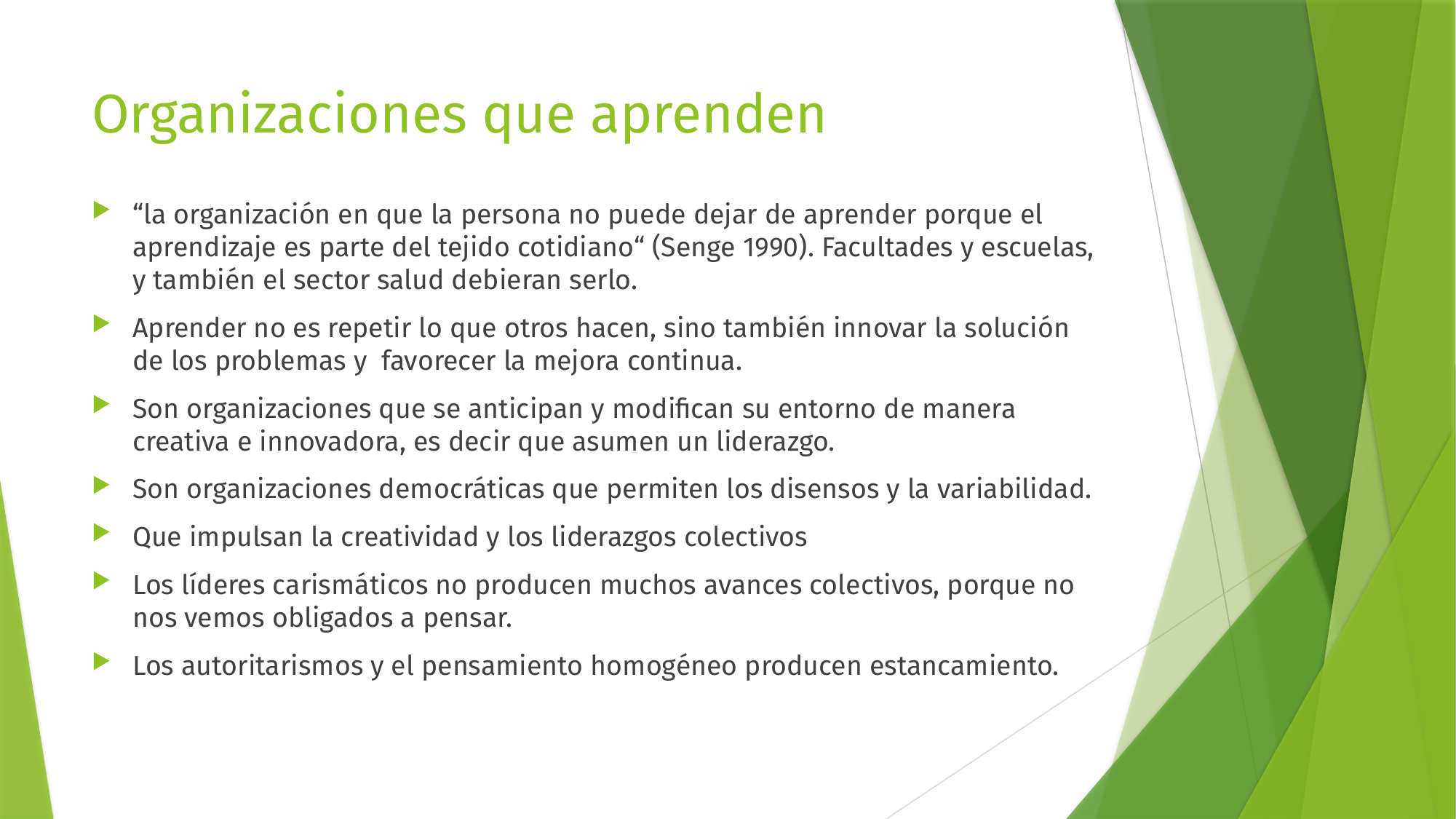

# Organizaciones que aprenden
“la organización en que la persona no puede dejar de aprender porque el aprendizaje es parte del tejido cotidiano“ (Senge 1990). Facultades y escuelas, y también el sector salud debieran serlo.
Aprender no es repetir lo que otros hacen, sino también innovar la solución de los problemas y  favorecer la mejora continua.
Son organizaciones que se anticipan y modifican su entorno de manera creativa e innovadora, es decir que asumen un liderazgo.
Son organizaciones democráticas que permiten los disensos y la variabilidad.
Que impulsan la creatividad y los liderazgos colectivos
Los líderes carismáticos no producen muchos avances colectivos, porque no nos vemos obligados a pensar.
Los autoritarismos y el pensamiento homogéneo producen estancamiento.